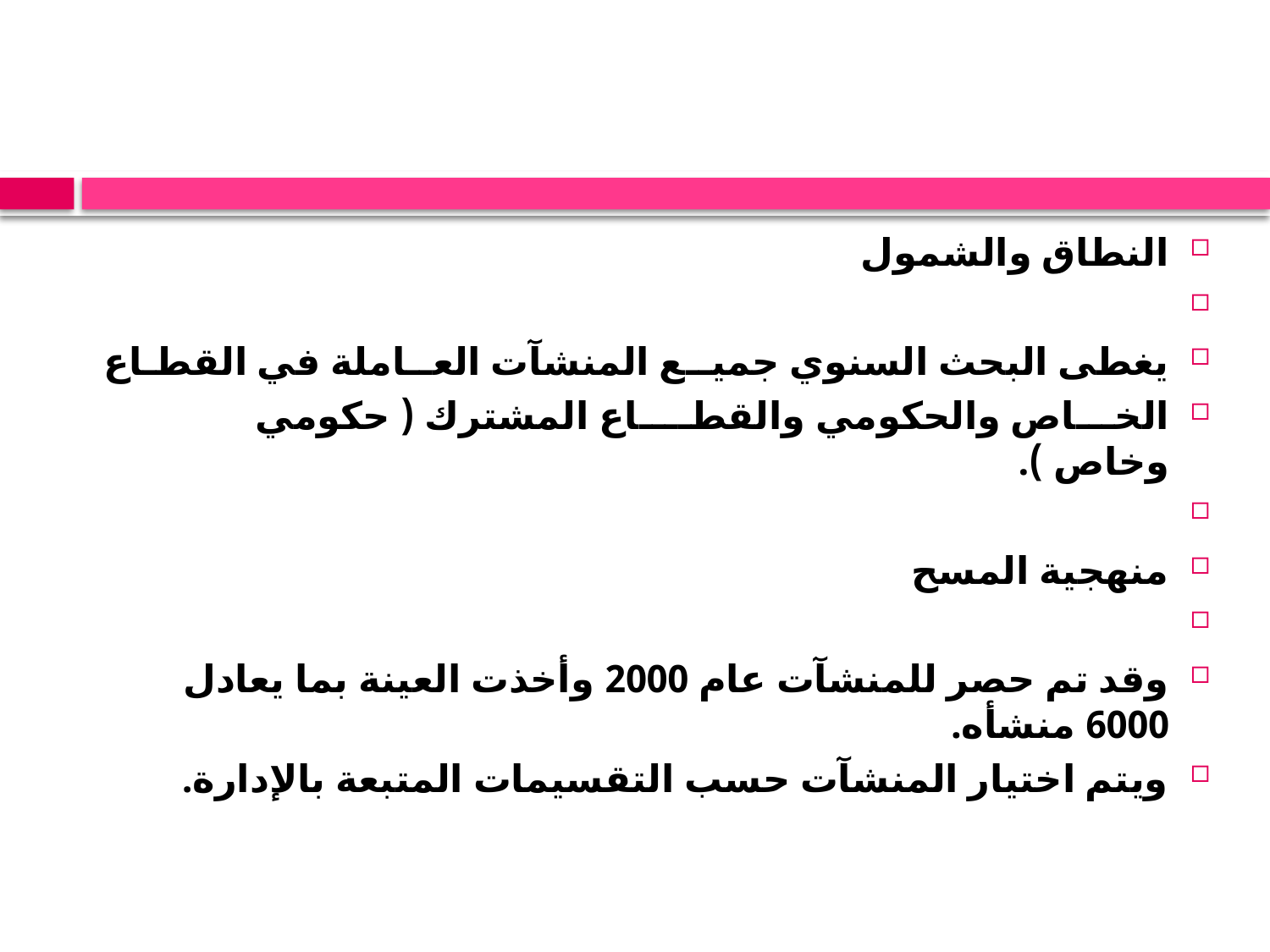

#
النطاق والشمول

يغطى البحث السنوي جميــع المنشآت العــاملة في القطـاع
الخـــاص والحكومي والقطــــاع المشترك ( حكومي وخاص ).

منهجية المسح

وقد تم حصر للمنشآت عام 2000 وأخذت العينة بما يعادل 6000 منشأه.
ويتم اختيار المنشآت حسب التقسيمات المتبعة بالإدارة.